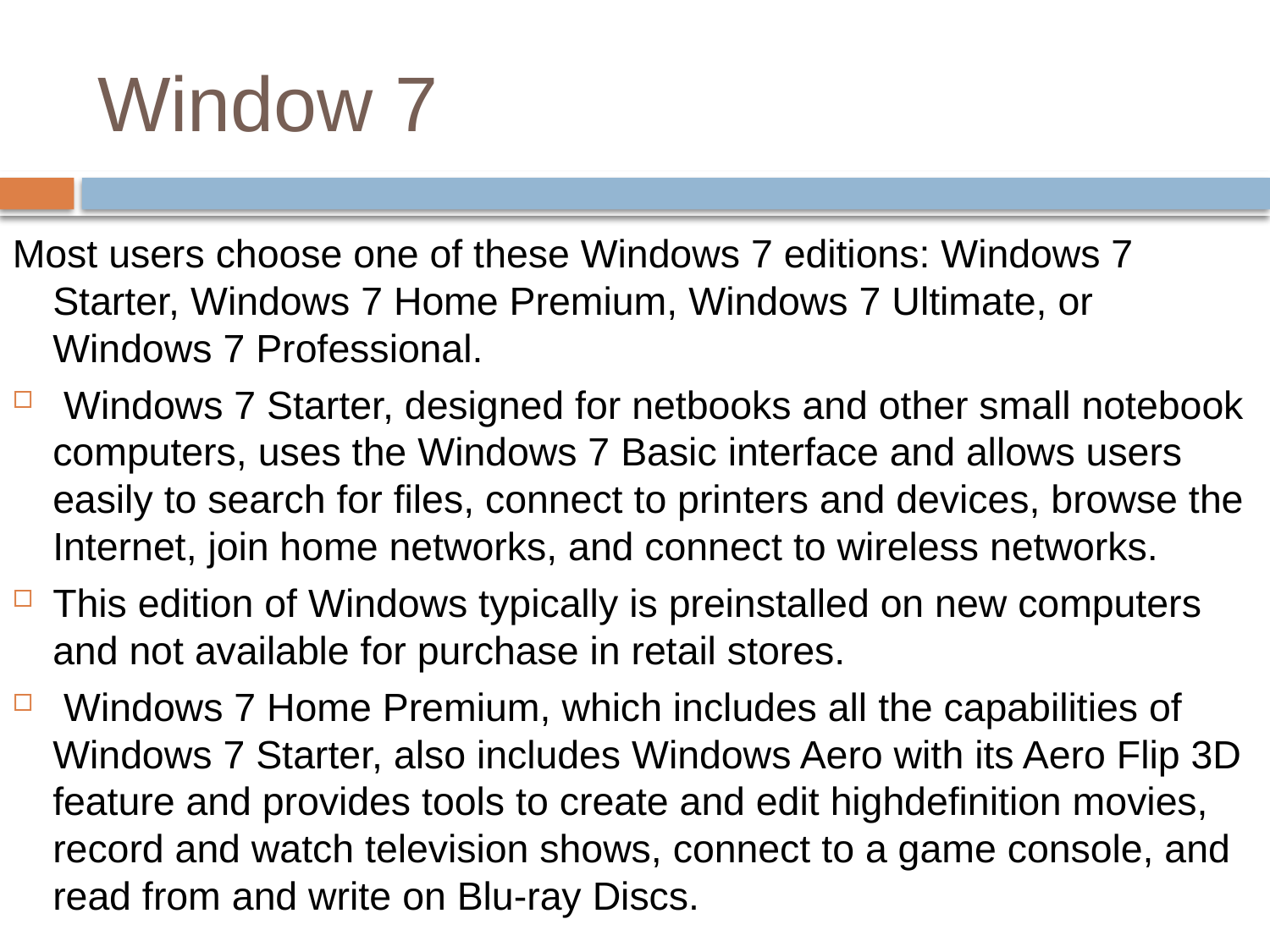

# Window 7
Most users choose one of these Windows 7 editions: Windows 7 Starter, Windows 7 Home Premium, Windows 7 Ultimate, or Windows 7 Professional.
 Windows 7 Starter, designed for netbooks and other small notebook computers, uses the Windows 7 Basic interface and allows users easily to search for files, connect to printers and devices, browse the Internet, join home networks, and connect to wireless networks.
This edition of Windows typically is preinstalled on new computers and not available for purchase in retail stores.
 Windows 7 Home Premium, which includes all the capabilities of Windows 7 Starter, also includes Windows Aero with its Aero Flip 3D feature and provides tools to create and edit highdefinition movies, record and watch television shows, connect to a game console, and read from and write on Blu-ray Discs.